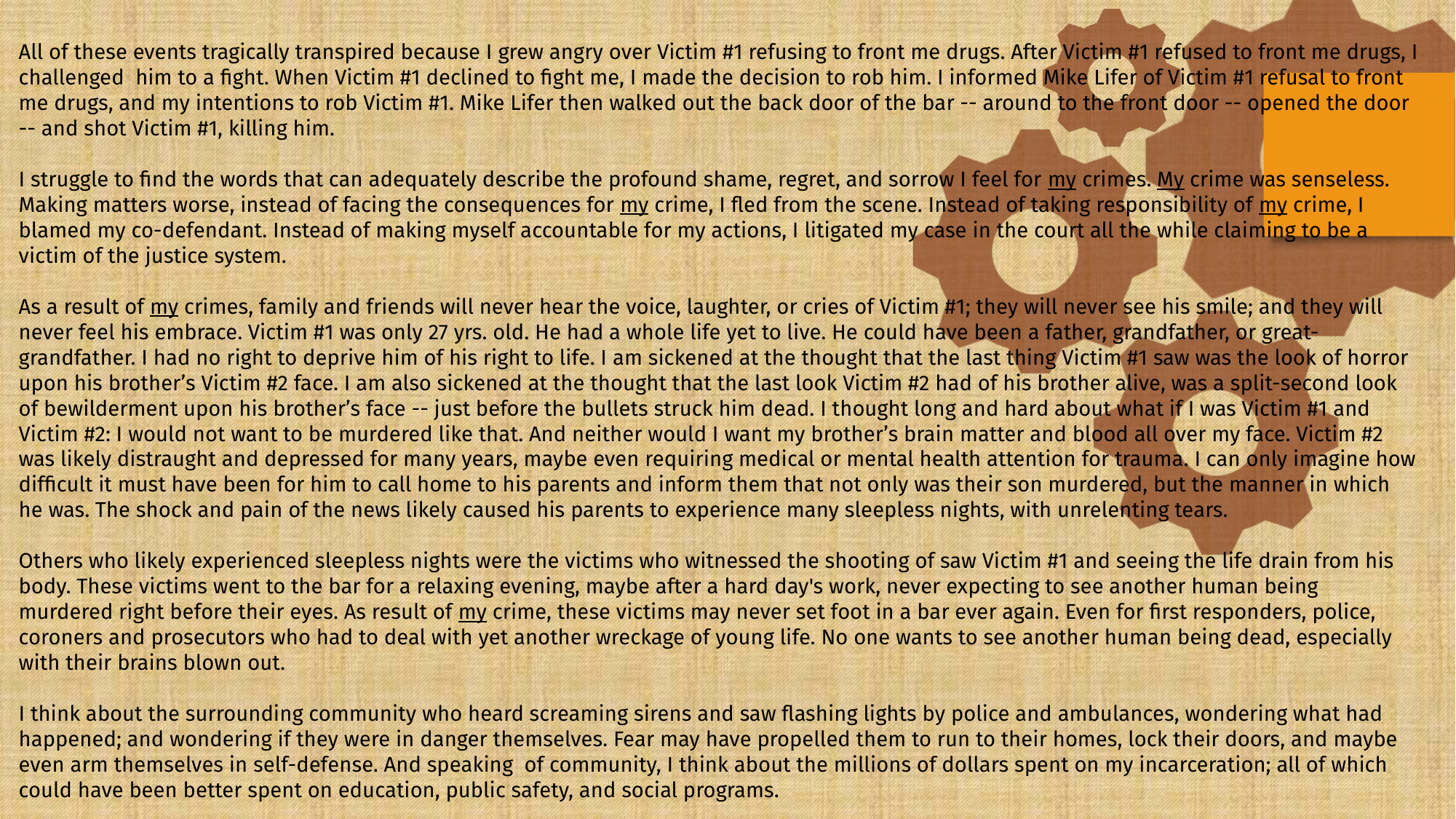

All of these events tragically transpired because I grew angry over Victim #1 refusing to front me drugs. After Victim #1 refused to front me drugs, I challenged  him to a fight. When Victim #1 declined to fight me, I made the decision to rob him. I informed Mike Lifer of Victim #1 refusal to front me drugs, and my intentions to rob Victim #1. Mike Lifer then walked out the back door of the bar -- around to the front door -- opened the door -- and shot Victim #1, killing him.

I struggle to find the words that can adequately describe the profound shame, regret, and sorrow I feel for my crimes. My crime was senseless. Making matters worse, instead of facing the consequences for my crime, I fled from the scene. Instead of taking responsibility of my crime, I blamed my co-defendant. Instead of making myself accountable for my actions, I litigated my case in the court all the while claiming to be a victim of the justice system.

As a result of my crimes, family and friends will never hear the voice, laughter, or cries of Victim #1; they will never see his smile; and they will never feel his embrace. Victim #1 was only 27 yrs. old. He had a whole life yet to live. He could have been a father, grandfather, or great-grandfather. I had no right to deprive him of his right to life. I am sickened at the thought that the last thing Victim #1 saw was the look of horror upon his brother’s Victim #2 face. I am also sickened at the thought that the last look Victim #2 had of his brother alive, was a split-second look of bewilderment upon his brother’s face -- just before the bullets struck him dead. I thought long and hard about what if I was Victim #1 and Victim #2: I would not want to be murdered like that. And neither would I want my brother’s brain matter and blood all over my face. Victim #2 was likely distraught and depressed for many years, maybe even requiring medical or mental health attention for trauma. I can only imagine how difficult it must have been for him to call home to his parents and inform them that not only was their son murdered, but the manner in which he was. The shock and pain of the news likely caused his parents to experience many sleepless nights, with unrelenting tears.

Others who likely experienced sleepless nights were the victims who witnessed the shooting of saw Victim #1 and seeing the life drain from his body. These victims went to the bar for a relaxing evening, maybe after a hard day's work, never expecting to see another human being murdered right before their eyes. As result of my crime, these victims may never set foot in a bar ever again. Even for first responders, police, coroners and prosecutors who had to deal with yet another wreckage of young life. No one wants to see another human being dead, especially with their brains blown out.

I think about the surrounding community who heard screaming sirens and saw flashing lights by police and ambulances, wondering what had happened; and wondering if they were in danger themselves. Fear may have propelled them to run to their homes, lock their doors, and maybe even arm themselves in self-defense. And speaking  of community, I think about the millions of dollars spent on my incarceration; all of which could have been better spent on education, public safety, and social programs.